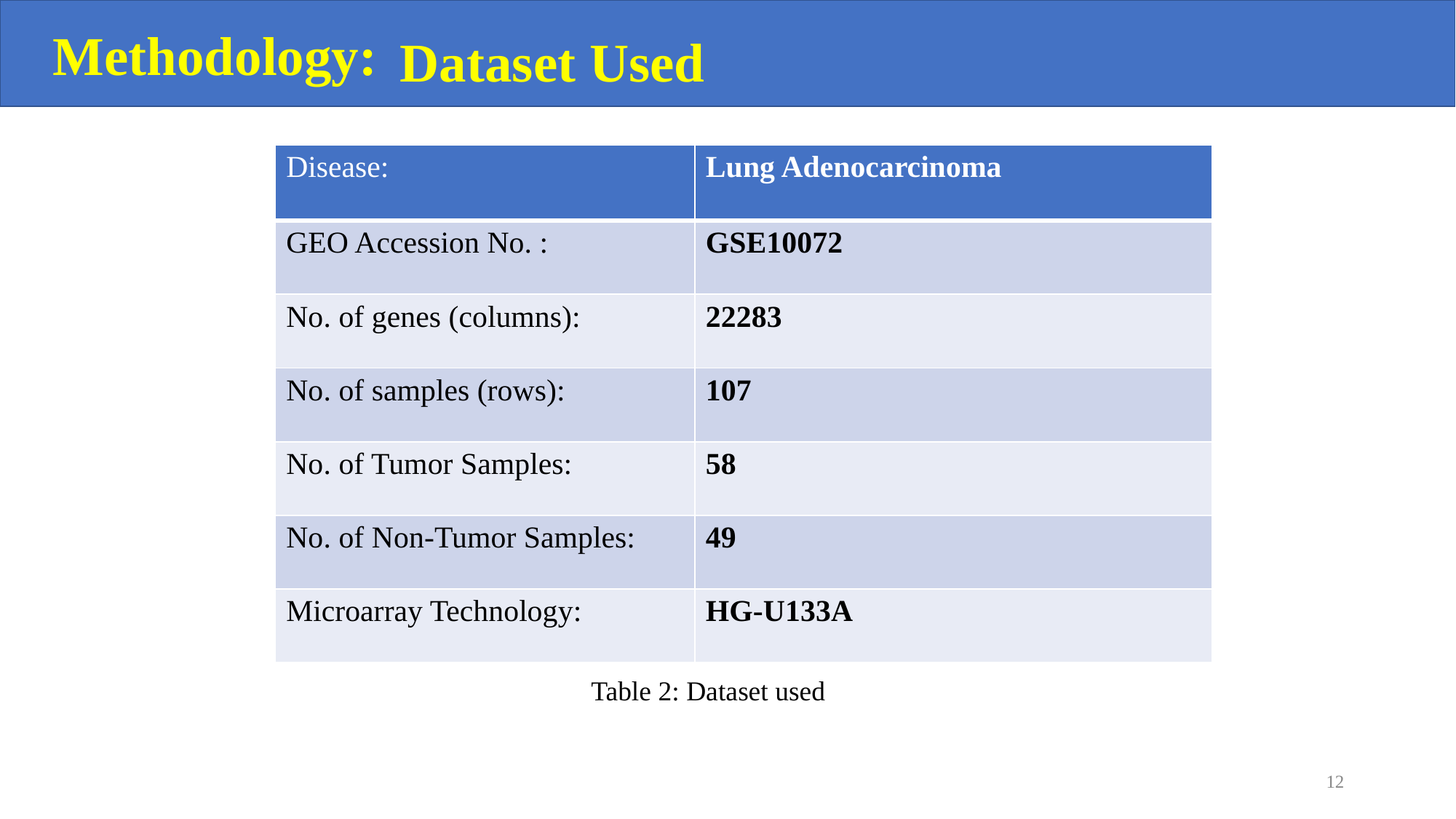

Methodology:
Dataset Used
| Disease: | Lung Adenocarcinoma |
| --- | --- |
| GEO Accession No. : | GSE10072 |
| No. of genes (columns): | 22283 |
| No. of samples (rows): | 107 |
| No. of Tumor Samples: | 58 |
| No. of Non-Tumor Samples: | 49 |
| Microarray Technology: | HG-U133A |
Table 2: Dataset used
12